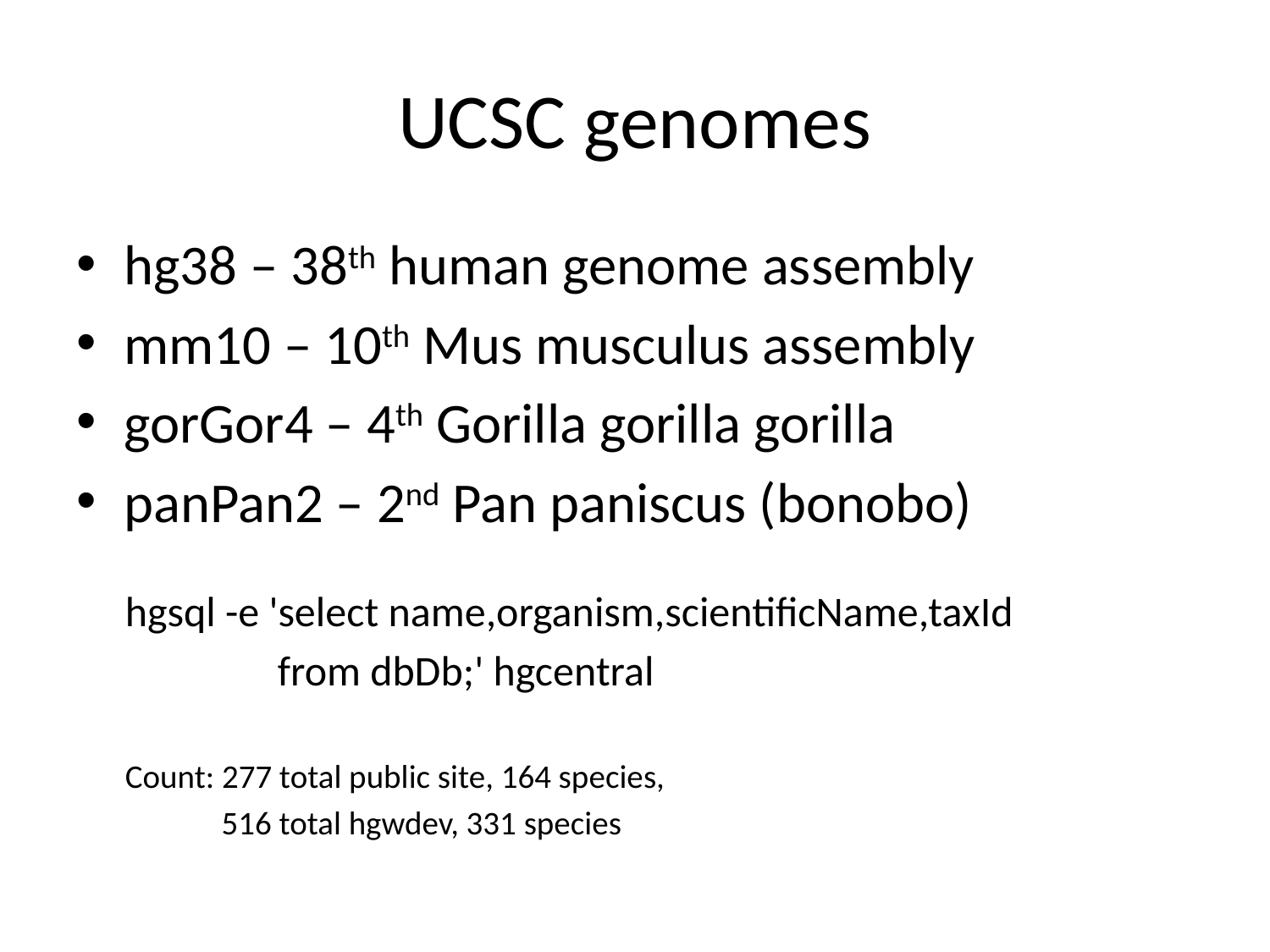

# UCSC genomes
hg38 – 38th human genome assembly
mm10 – 10th Mus musculus assembly
gorGor4 – 4th Gorilla gorilla gorilla
panPan2 – 2nd Pan paniscus (bonobo)

hgsql -e 'select name,organism,scientificName,taxId
                from dbDb;' hgcentral
Count: 277 total public site, 164 species,
             516 total hgwdev, 331 species